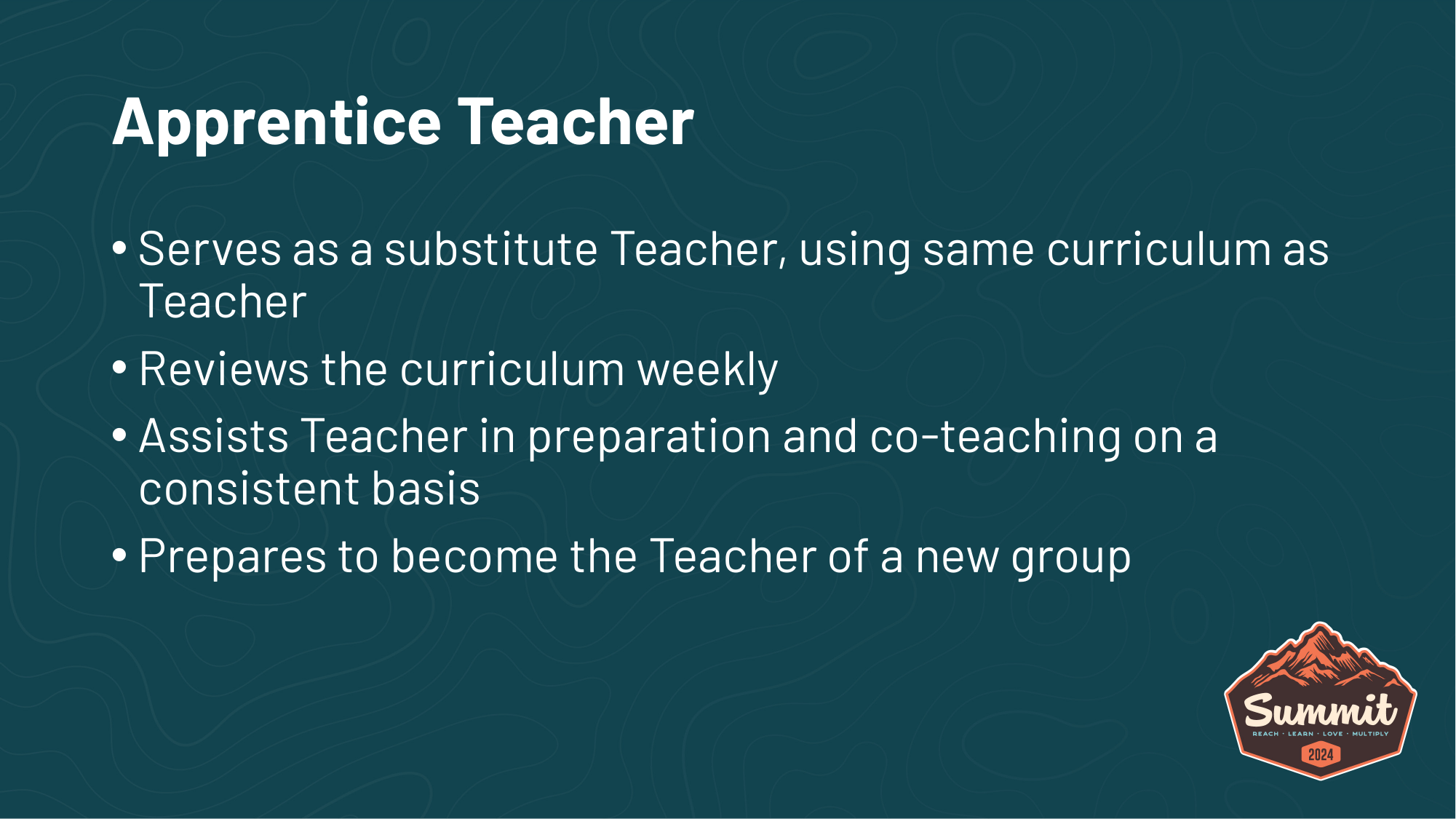

# Apprentice Teacher
Serves as a substitute Teacher, using same curriculum as Teacher
Reviews the curriculum weekly
Assists Teacher in preparation and co-teaching on a consistent basis
Prepares to become the Teacher of a new group